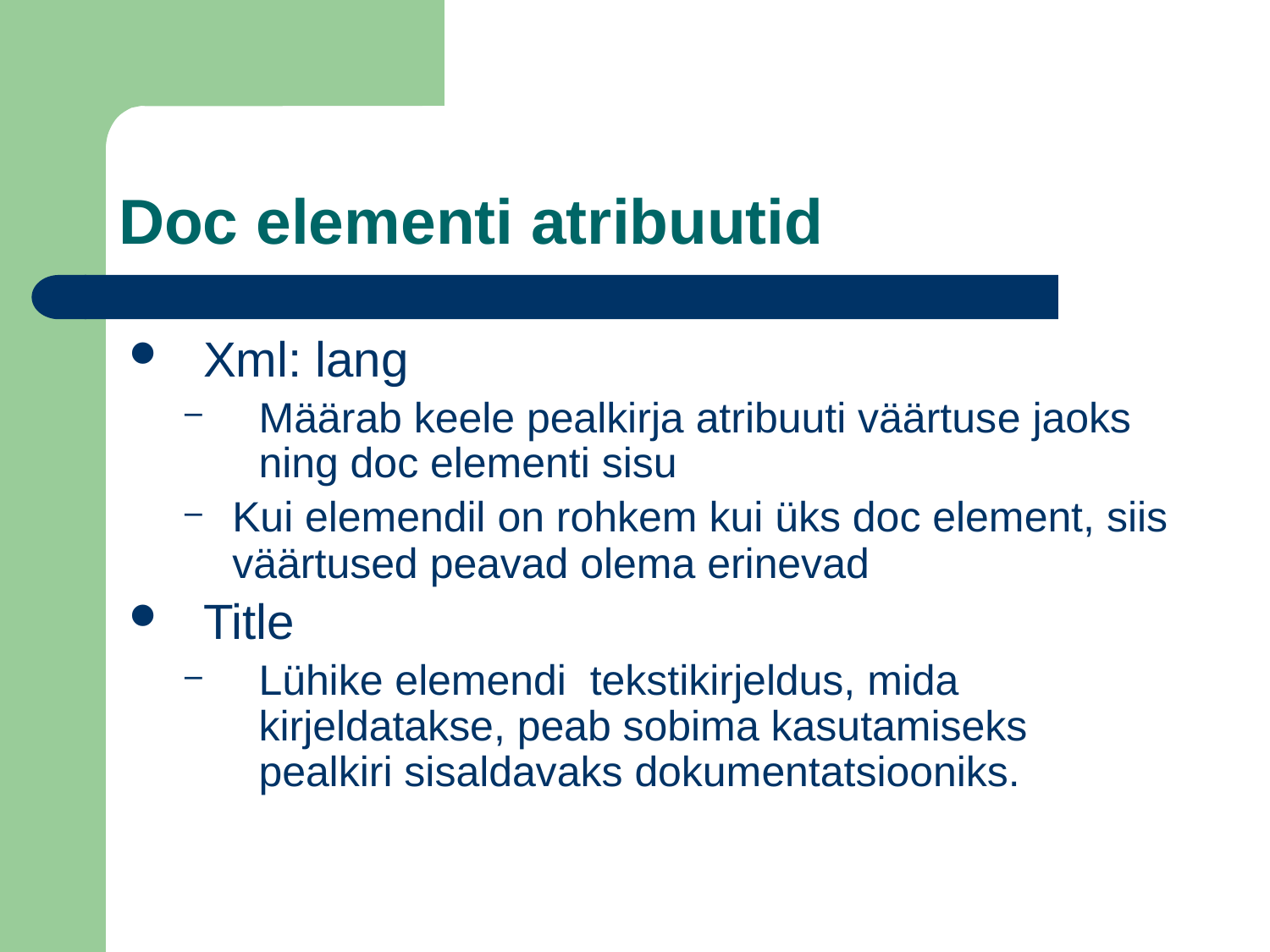

# Doc elementi atribuutid
Xml: lang
Määrab keele pealkirja atribuuti väärtuse jaoks ning doc elementi sisu
Kui elemendil on rohkem kui üks doc element, siis väärtused peavad olema erinevad
Title
Lühike elemendi  tekstikirjeldus, mida kirjeldatakse, peab sobima kasutamiseks pealkiri sisaldavaks dokumentatsiooniks.